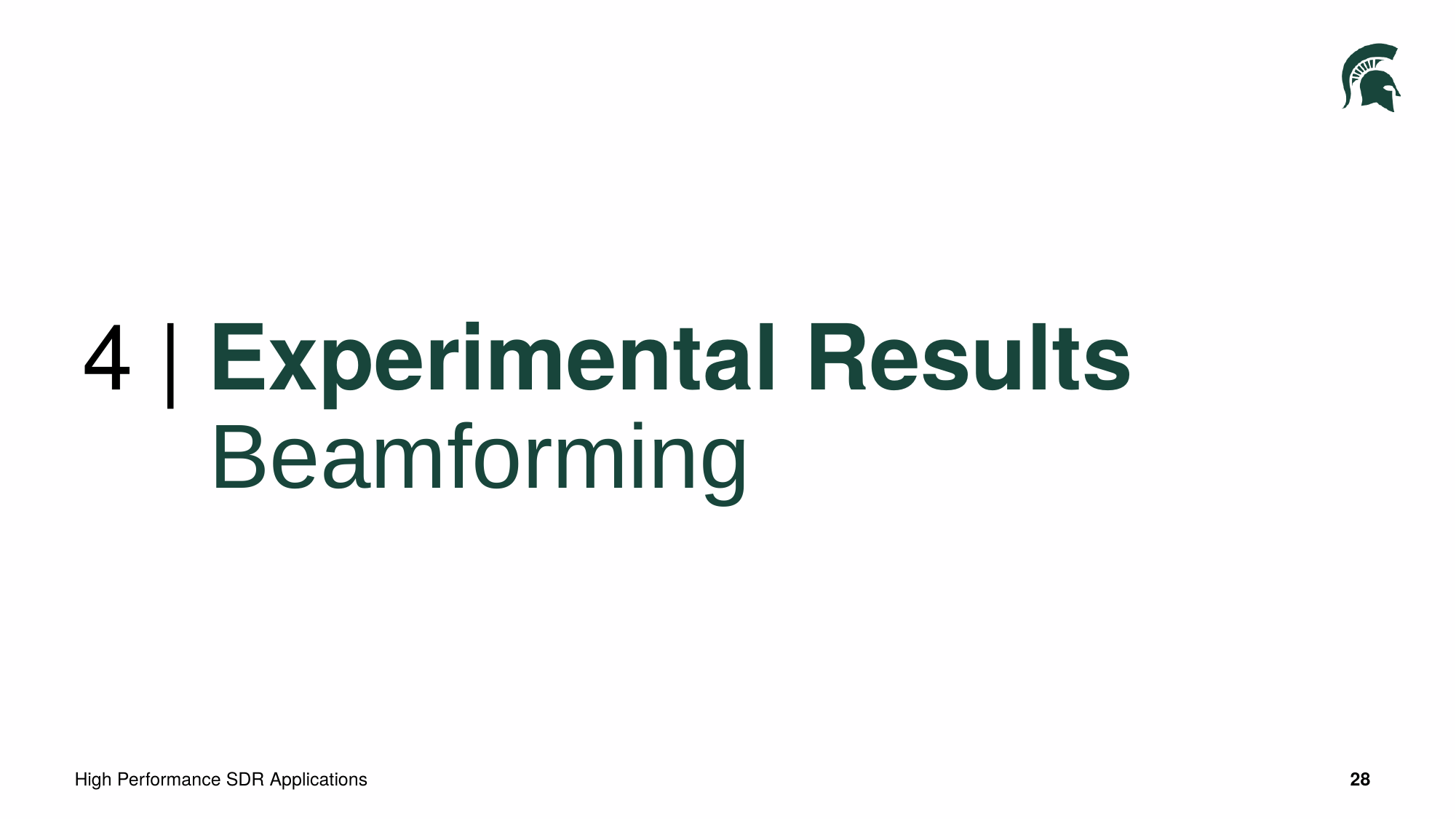

# 4 | Experimental Results Beamforming
High Performance SDR Applications
28